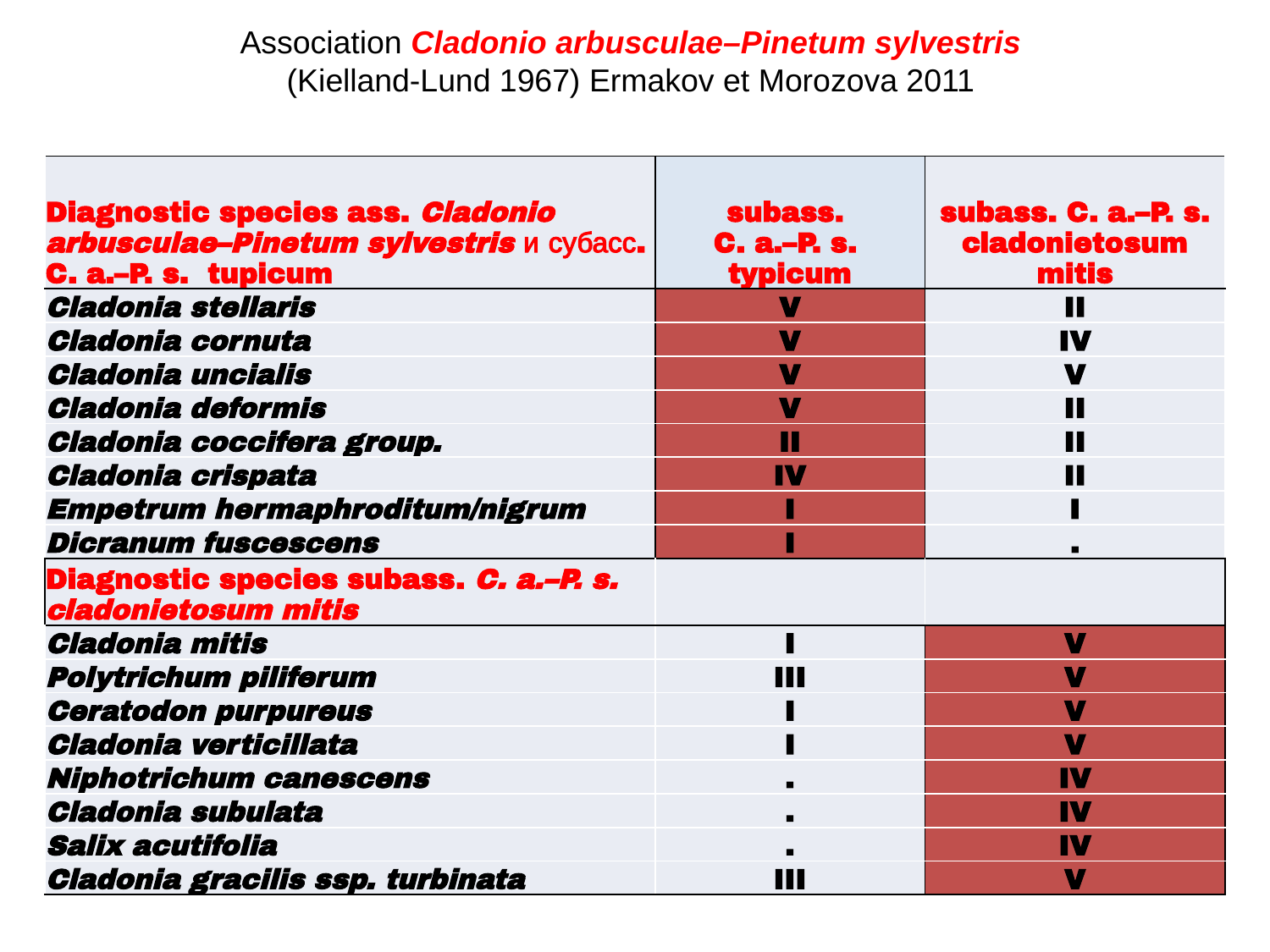

Association Cladonio arbusculae–Pinetum sylvestris
(Kielland-Lund 1967) Ermakov et Morozova 2011

| Diagnostic species ass. Cladonio arbusculae–Pinetum sylvestris и субасс. C. a.–P. s. tupicum | subass. C. a.–P. s. typicum | subass. C. a.–P. s. cladonietosum mitis |
| --- | --- | --- |
| Cladonia stellaris | V | II |
| Cladonia cornuta | V | IV |
| Cladonia uncialis | V | V |
| Cladonia deformis | V | II |
| Cladonia coccifera group. | II | II |
| Cladonia crispata | IV | II |
| Empetrum hermaphroditum/nigrum | I | I |
| Dicranum fuscescens | I | . |
| Diagnostic species subass. C. a.–P. s. cladonietosum mitis |  |  |
| Cladonia mitis | I | V |
| Polytrichum piliferum | III | V |
| Ceratodon purpureus | I | V |
| Cladonia verticillata | I | V |
| Niphotrichum canescens | . | IV |
| Cladonia subulata | . | IV |
| Salix acutifolia | . | IV |
| Cladonia gracilis ssp. turbinata | III | V |